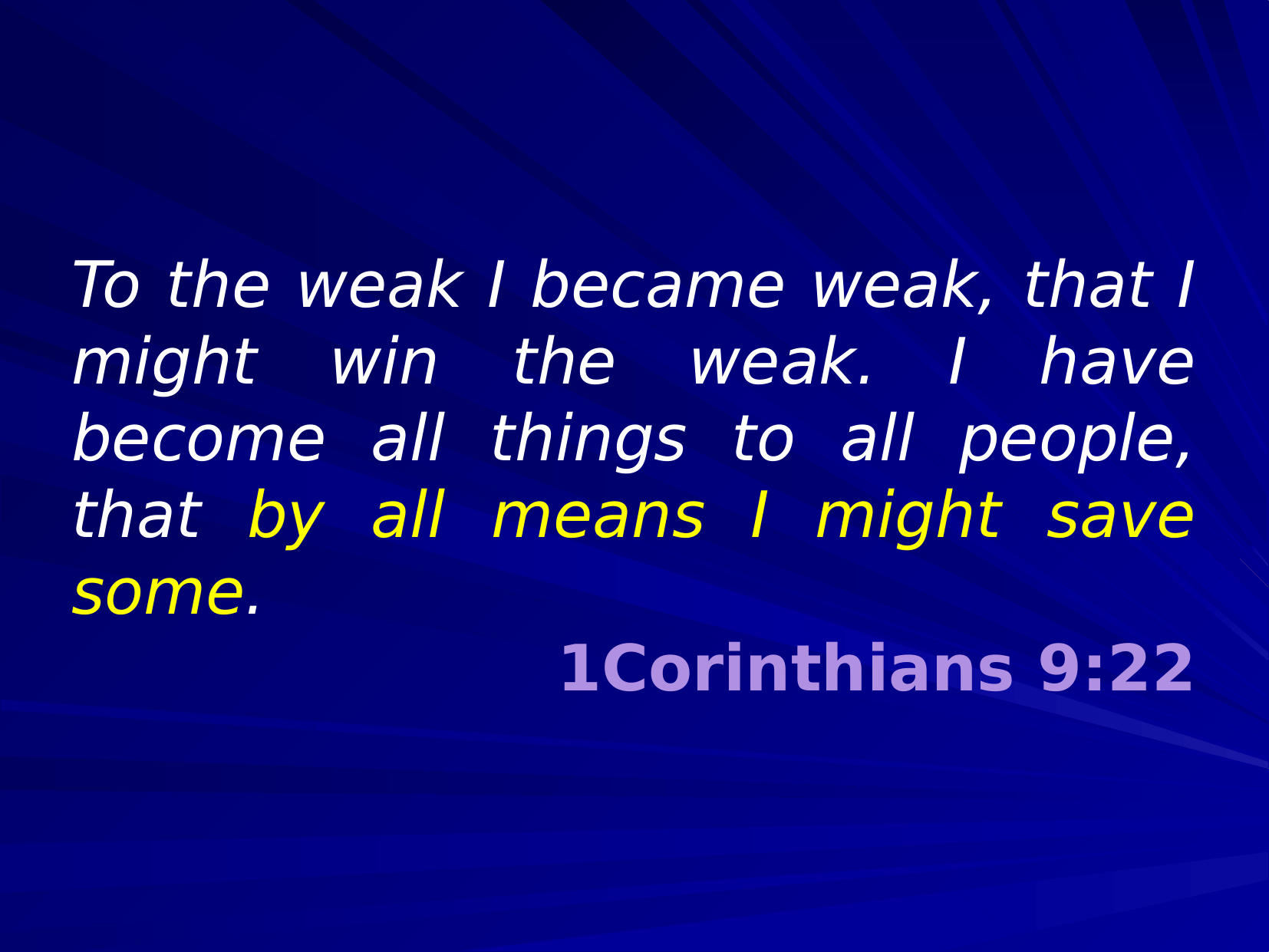

To the weak I became weak, that I might win the weak. I have become all things to all people, that by all means I might save some.
1Corinthians 9:22